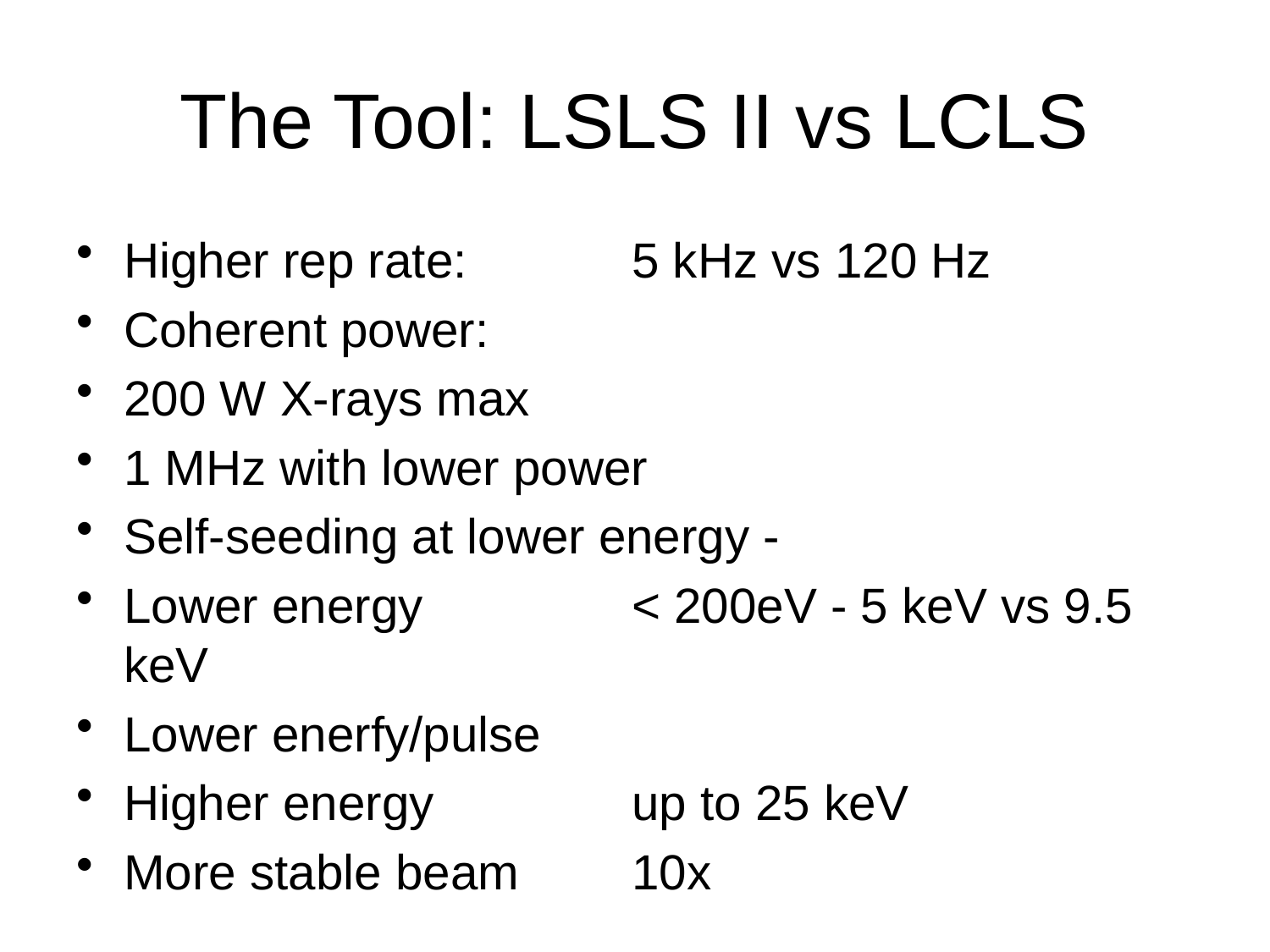

# The Tool: LSLS II vs LCLS
Higher rep rate:		5 kHz vs 120 Hz
Coherent power:
200 W X-rays max
1 MHz with lower power
Self-seeding at lower energy -
Lower energy		< 200eV - 5 keV vs 9.5 keV
Lower enerfy/pulse
Higher energy		up to 25 keV
More stable beam	10x